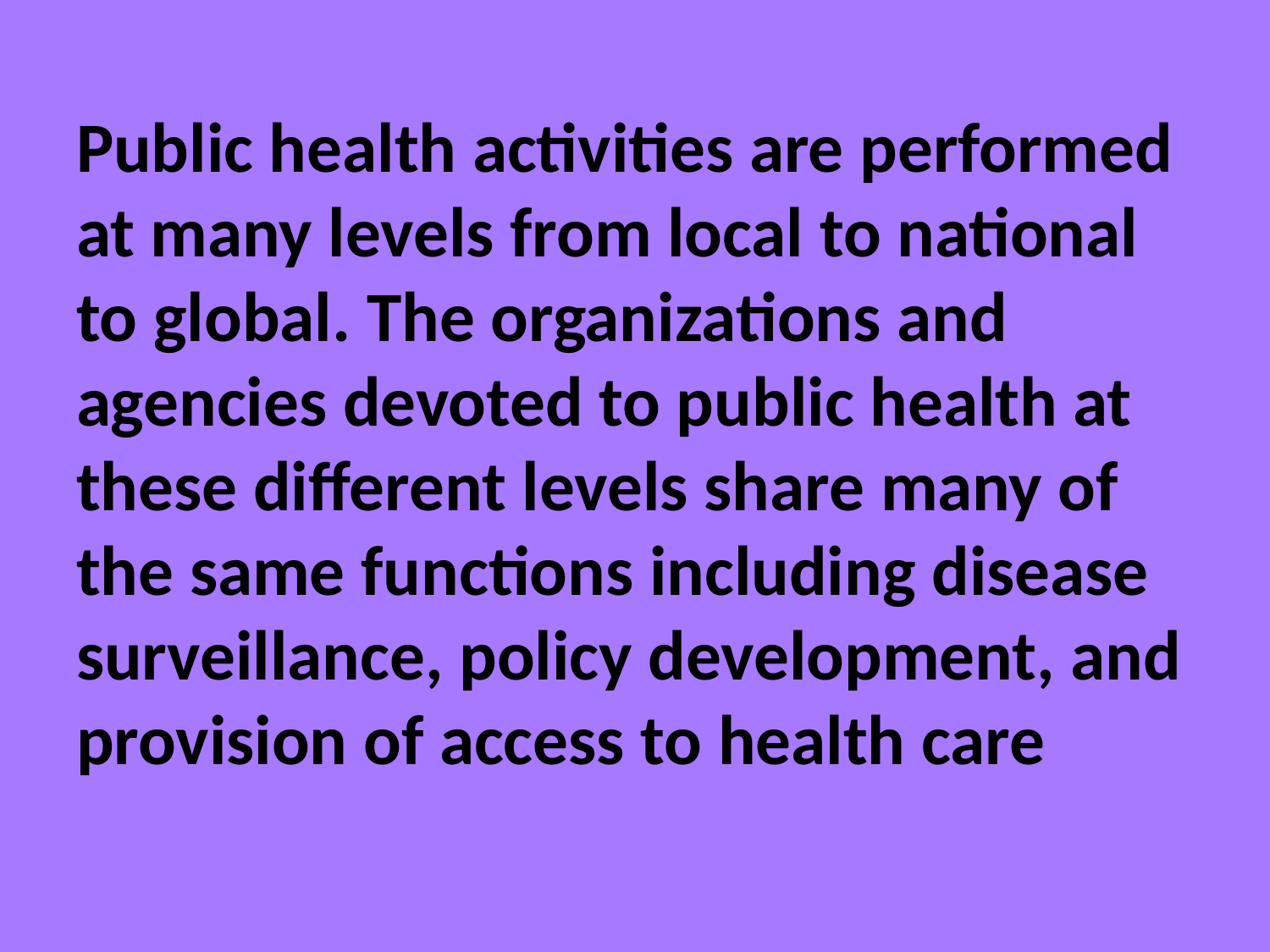

Public health activities are performed at many levels from local to national to global. The organizations and agencies devoted to public health at these different levels share many of the same functions including disease surveillance, policy development, and provision of access to health care